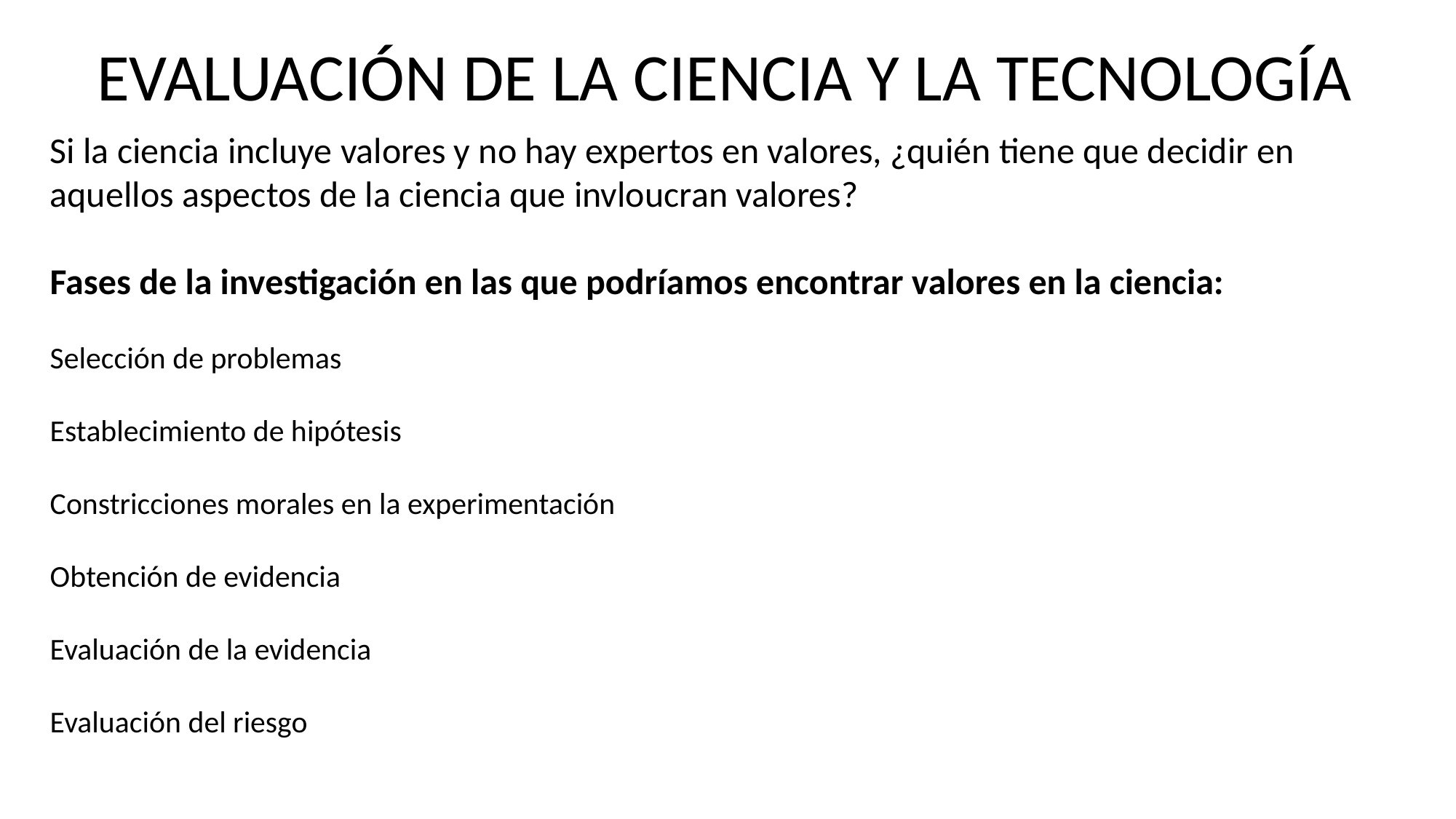

# EVALUACIÓN DE LA CIENCIA Y LA TECNOLOGÍA
Si la ciencia incluye valores y no hay expertos en valores, ¿quién tiene que decidir en aquellos aspectos de la ciencia que invloucran valores?

Fases de la investigación en las que podríamos encontrar valores en la ciencia:

Selección de problemas

Establecimiento de hipótesis

Constricciones morales en la experimentación

Obtención de evidencia

Evaluación de la evidencia

Evaluación del riesgo